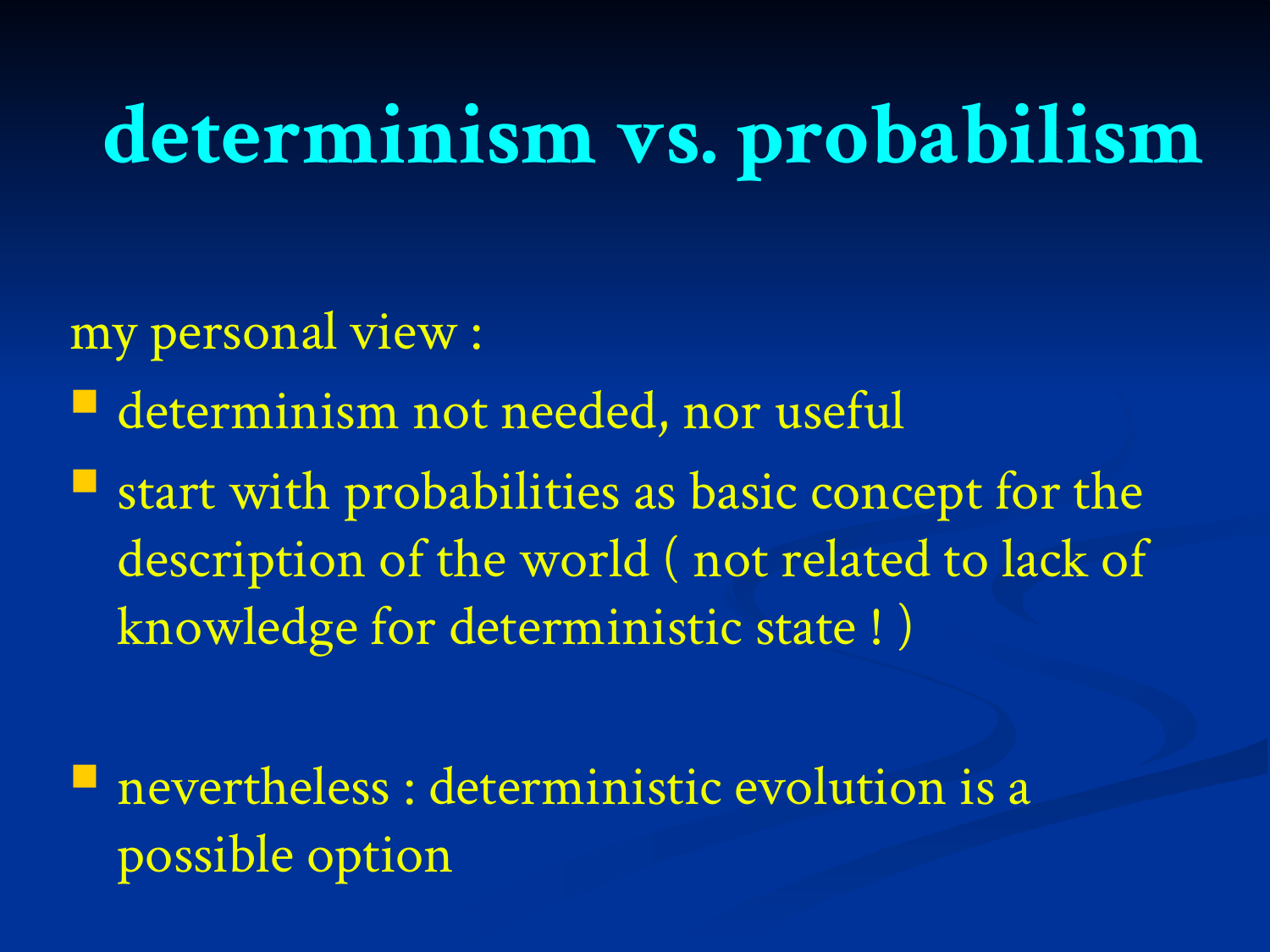

# determinism vs. probabilism
my personal view :
determinism not needed, nor useful
start with probabilities as basic concept for the description of the world ( not related to lack of knowledge for deterministic state ! )

nevertheless : deterministic evolution is a possible option